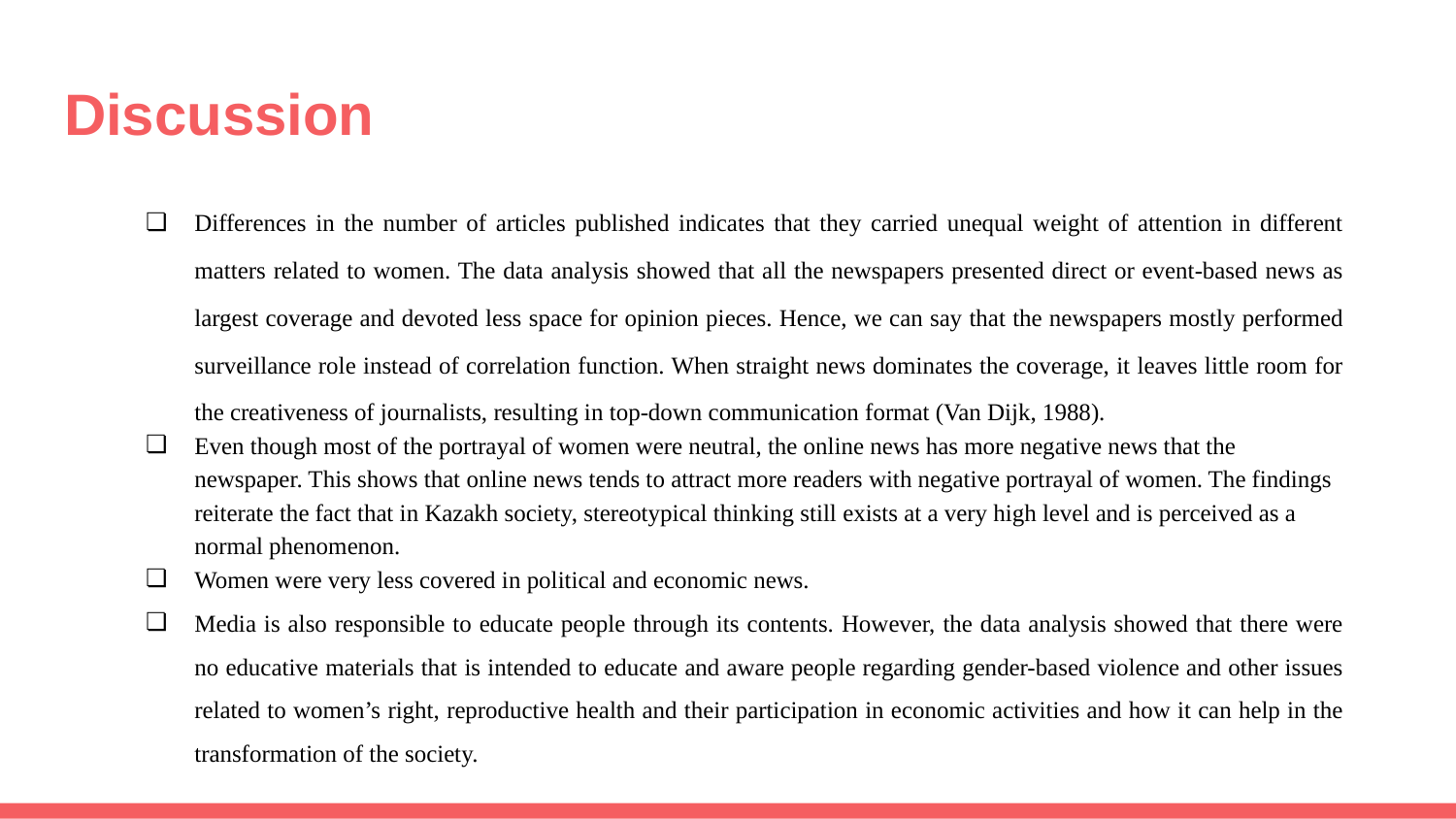

# Discussion
Differences in the number of articles published indicates that they carried unequal weight of attention in different matters related to women. The data analysis showed that all the newspapers presented direct or event-based news as largest coverage and devoted less space for opinion pieces. Hence, we can say that the newspapers mostly performed surveillance role instead of correlation function. When straight news dominates the coverage, it leaves little room for the creativeness of journalists, resulting in top-down communication format (Van Dijk, 1988).
Even though most of the portrayal of women were neutral, the online news has more negative news that the newspaper. This shows that online news tends to attract more readers with negative portrayal of women. The findings reiterate the fact that in Kazakh society, stereotypical thinking still exists at a very high level and is perceived as a normal phenomenon.
Women were very less covered in political and economic news.
Media is also responsible to educate people through its contents. However, the data analysis showed that there were no educative materials that is intended to educate and aware people regarding gender-based violence and other issues related to women’s right, reproductive health and their participation in economic activities and how it can help in the transformation of the society.